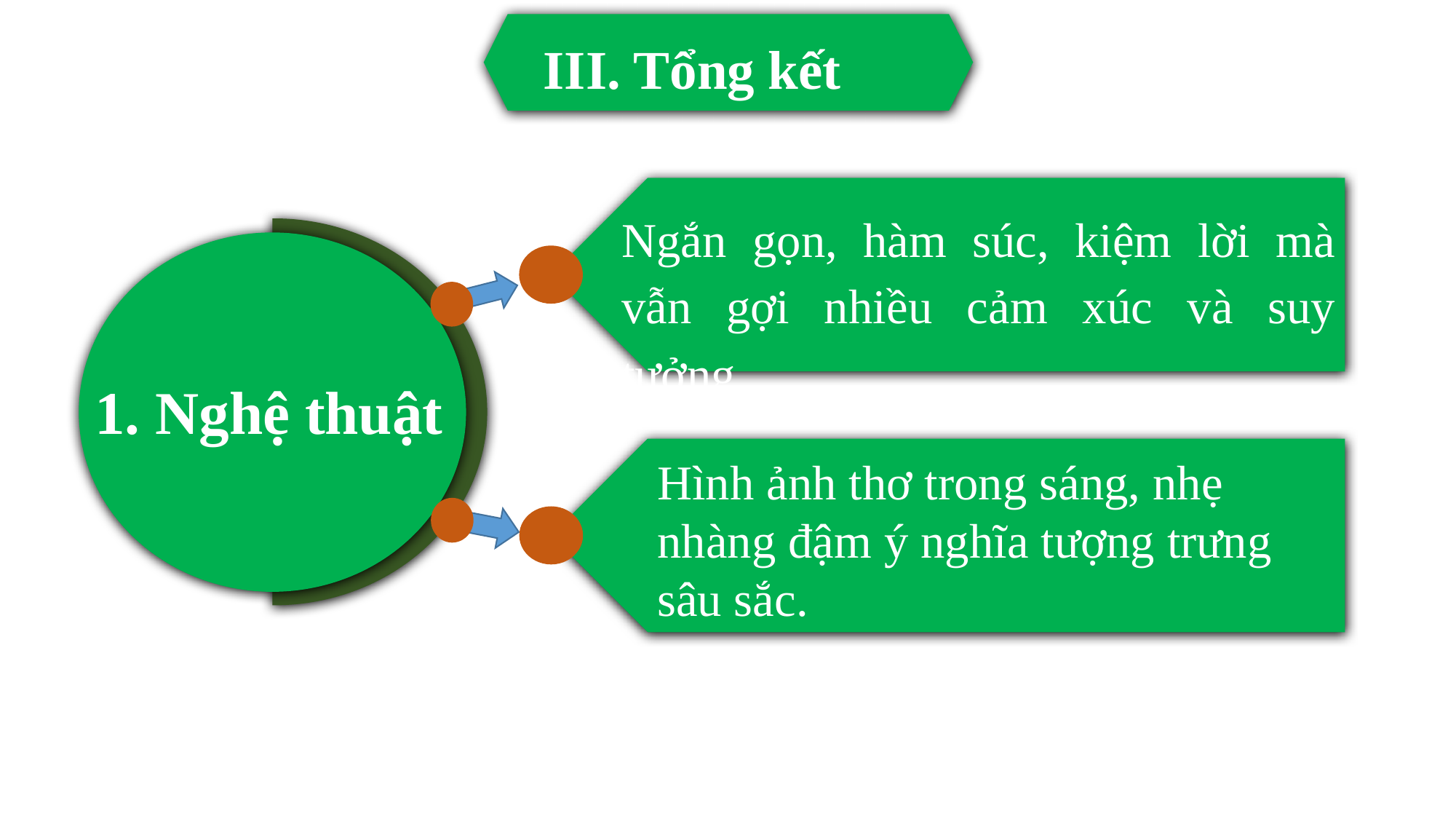

III. Tổng kết

Ngắn gọn, hàm súc, kiệm lời mà vẫn gợi nhiều cảm xúc và suy tưởng.

1. Nghệ thuật

Hình ảnh thơ trong sáng, nhẹ nhàng đậm ý nghĩa tượng trưng sâu sắc.